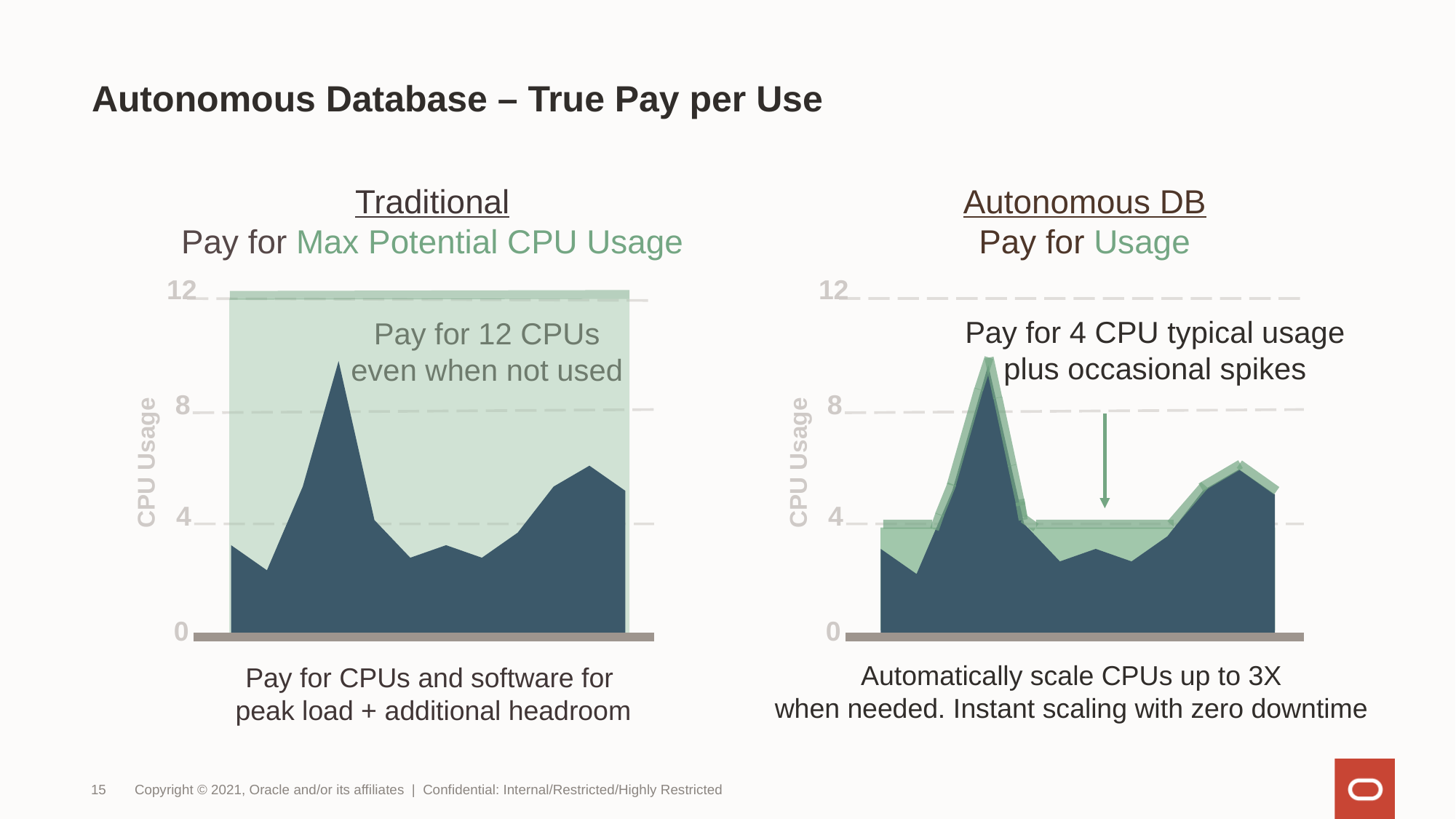

# Autonomous Database – True Pay per Use
Traditional
Pay for Max Potential CPU Usage
Autonomous DB
Pay for Usage

### Chart

| Category | Series 2 | Series 1 |
|---|---|---|
| Jan | 0.0 | 21.0 |
| Feb | 0.0 | 15.0 |
| Mar | 0.0 | 35.0 |
| Apr | 0.0 | 65.0 |
| May | 0.0 | 27.0 |
| Jun | 0.0 | 18.0 |
| Jul | 0.0 | 21.0 |
| Aug | 0.0 | 18.0 |
| Sep | 0.0 | 24.0 |
| Oct | 0.0 | 35.0 |
| Nov | 0.0 | 40.0 |
| Dec | 0.0 | 34.0 |

### Chart

| Category | Series 2 | Series 1 |
|---|---|---|
| Jan | 0.0 | 21.0 |
| Feb | 0.0 | 15.0 |
| Mar | 0.0 | 35.0 |
| Apr | 0.0 | 65.0 |
| May | 0.0 | 27.0 |
| Jun | 0.0 | 18.0 |
| Jul | 0.0 | 21.0 |
| Aug | 0.0 | 18.0 |
| Sep | 0.0 | 24.0 |
| Oct | 0.0 | 35.0 |
| Nov | 0.0 | 40.0 |
| Dec | 0.0 | 34.0 |
12
12

Pay for 4 CPU typical usage
plus occasional spikes
Pay for 12 CPUs
even when not used
8
8
CPU Usage
CPU Usage
4
4

0
0
Automatically scale CPUs up to 3X
when needed. Instant scaling with zero downtime
Pay for CPUs and software for
peak load + additional headroom

15
Copyright © 2021, Oracle and/or its affiliates  |  Confidential: Internal/Restricted/Highly Restricted